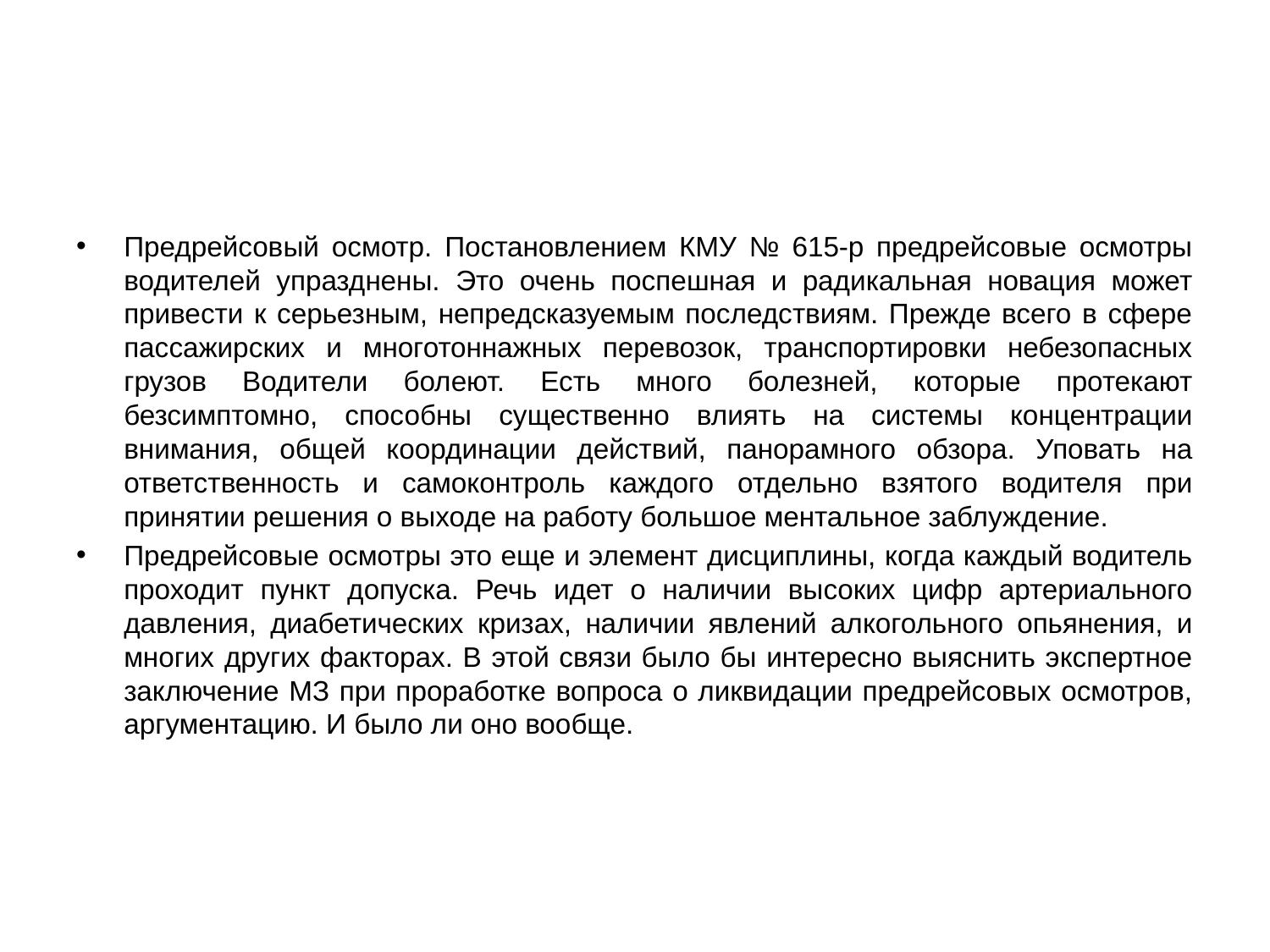

#
Предрейсовый осмотр. Постановлением КМУ № 615-р предрейсовые осмотры водителей упразднены. Это очень поспешная и радикальная новация может привести к серьезным, непредсказуемым последствиям. Прежде всего в сфере пассажирских и многотоннажных перевозок, транспортировки небезопасных грузов Водители болеют. Есть много болезней, которые протекают безсимптомно, способны существенно влиять на системы концентрации внимания, общей координации действий, панорамного обзора. Уповать на ответственность и самоконтроль каждого отдельно взятого водителя при принятии решения о выходе на работу большое ментальное заблуждение.
Предрейсовые осмотры это еще и элемент дисциплины, когда каждый водитель проходит пункт допуска. Речь идет о наличии высоких цифр артериального давления, диабетических кризах, наличии явлений алкогольного опьянения, и многих других факторах. В этой связи было бы интересно выяснить экспертное заключение МЗ при проработке вопроса о ликвидации предрейсовых осмотров, аргументацию. И было ли оно вообще.